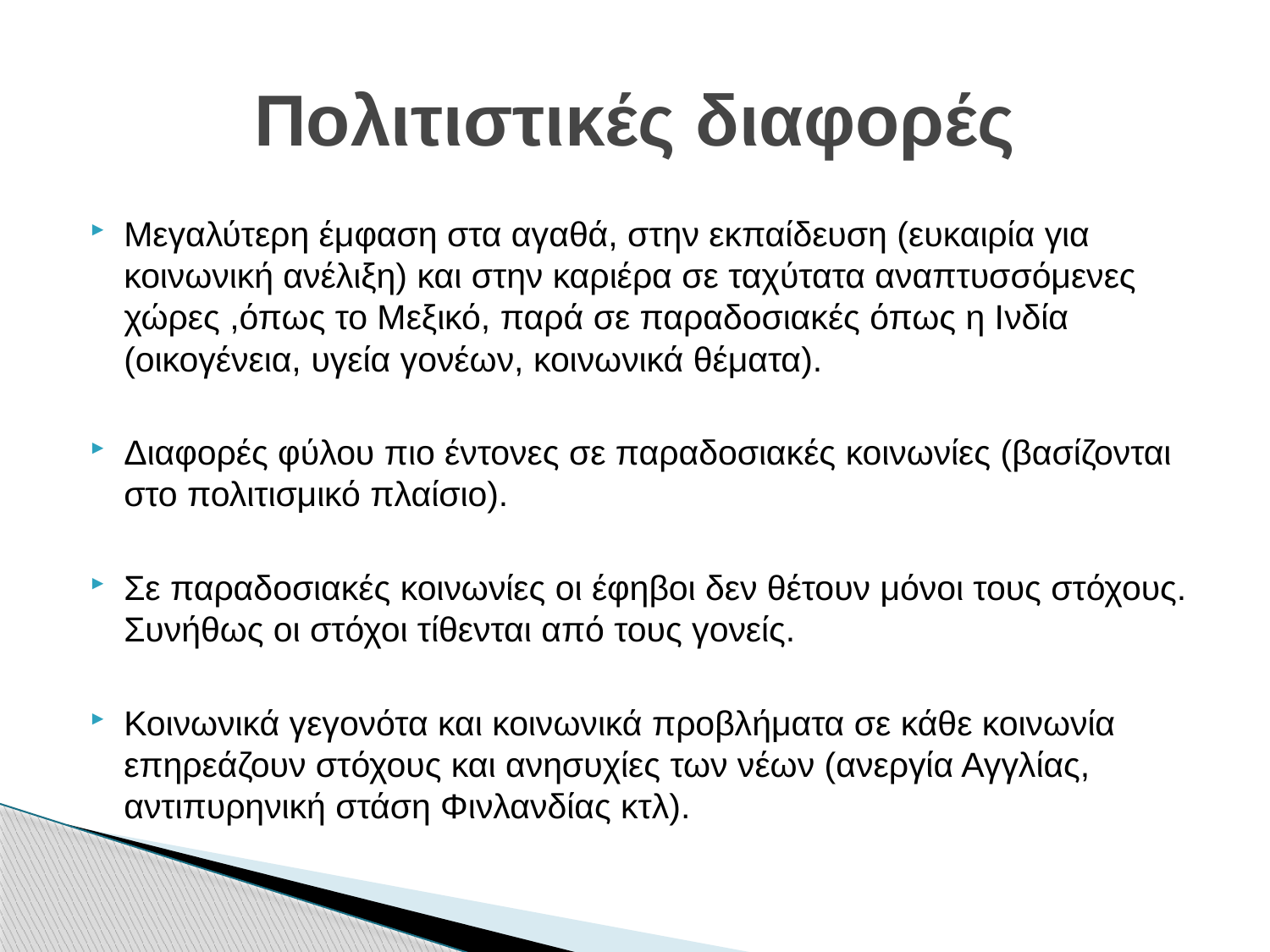

# Πολιτιστικές διαφορές
Μεγαλύτερη έμφαση στα αγαθά, στην εκπαίδευση (ευκαιρία για κοινωνική ανέλιξη) και στην καριέρα σε ταχύτατα αναπτυσσόμενες χώρες ,όπως το Μεξικό, παρά σε παραδοσιακές όπως η Ινδία (οικογένεια, υγεία γονέων, κοινωνικά θέματα).

Διαφορές φύλου πιο έντονες σε παραδοσιακές κοινωνίες (βασίζονται στο πολιτισμικό πλαίσιο).

Σε παραδοσιακές κοινωνίες οι έφηβοι δεν θέτουν μόνοι τους στόχους. Συνήθως οι στόχοι τίθενται από τους γονείς.

Κοινωνικά γεγονότα και κοινωνικά προβλήματα σε κάθε κοινωνία επηρεάζουν στόχους και ανησυχίες των νέων (ανεργία Αγγλίας, αντιπυρηνική στάση Φινλανδίας κτλ).